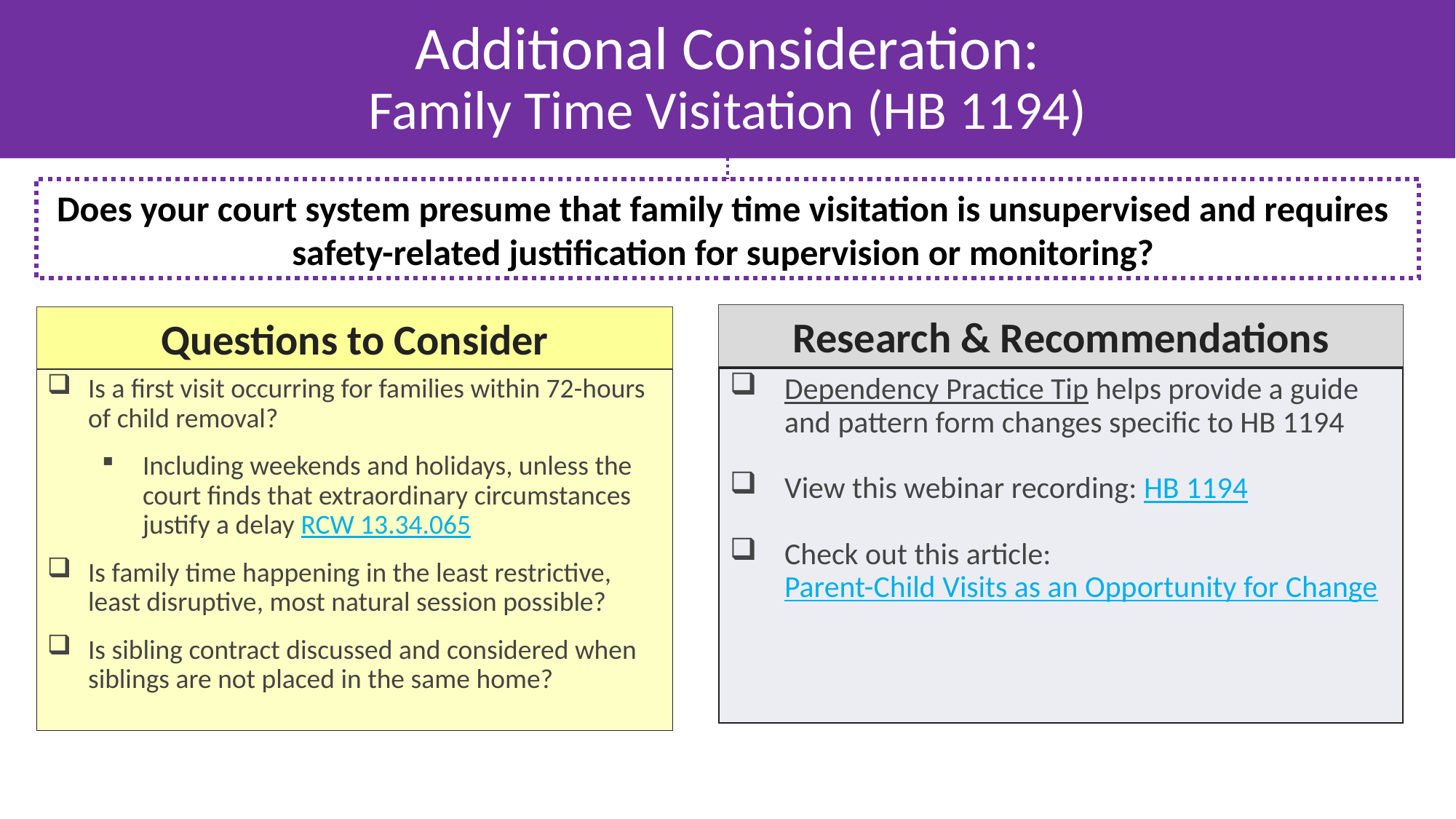

Additional Consideration:
Family Time Visitation (HB 1194)
c
Does your court system presume that family time visitation is unsupervised and requires safety-related justification for supervision or monitoring?
Research & Recommendations
Questions to Consider
Dependency Practice Tip helps provide a guide and pattern form changes specific to HB 1194
View this webinar recording: HB 1194
Check out this article: Parent-Child Visits as an Opportunity for Change
Is a first visit occurring for families within 72-hours of child removal?
Including weekends and holidays, unless the court finds that extraordinary circumstances justify a delay RCW 13.34.065
Is family time happening in the least restrictive, least disruptive, most natural session possible?
Is sibling contract discussed and considered when siblings are not placed in the same home?